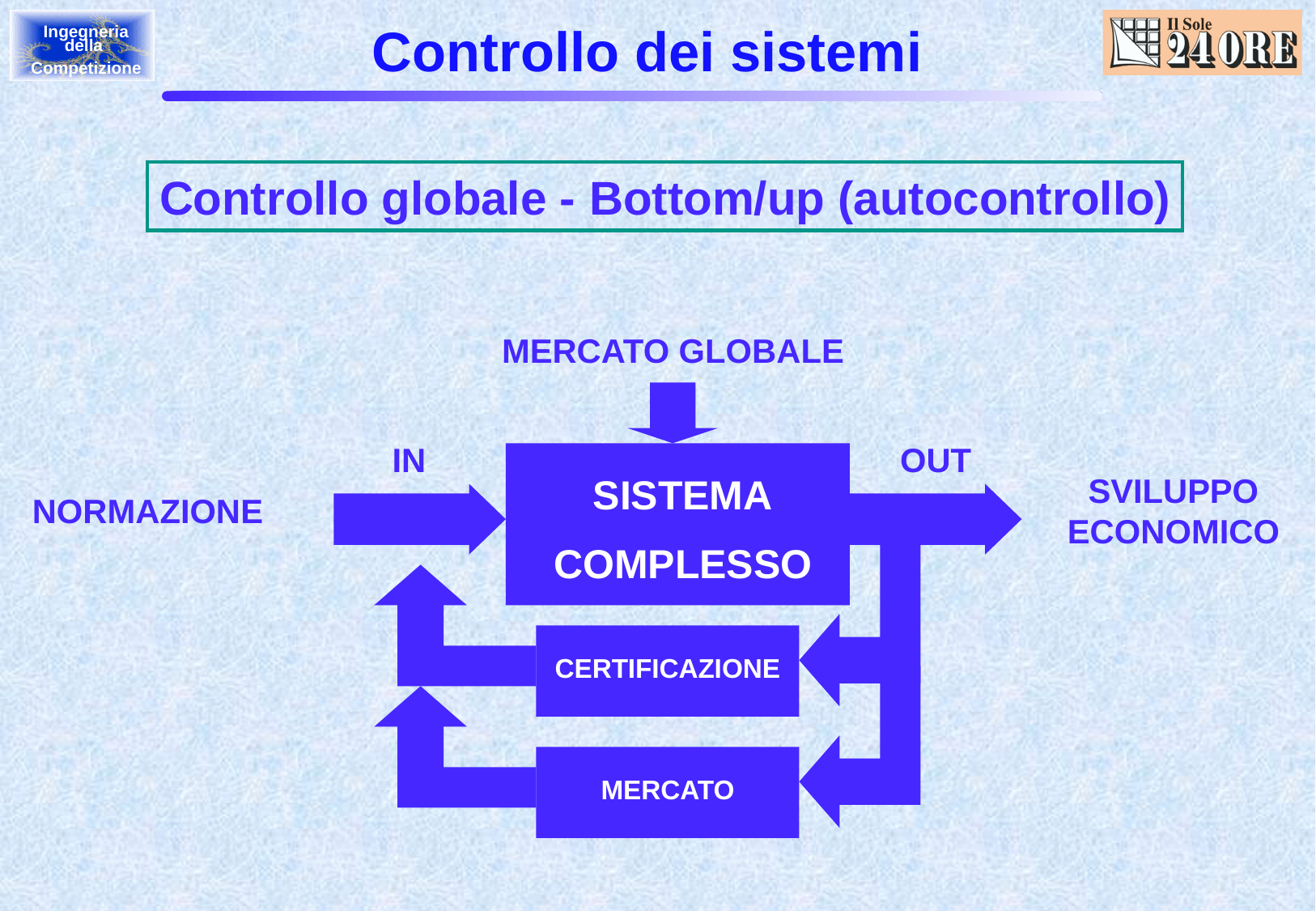

# Controllo dei sistemi
Controllo globale - Bottom/up (autocontrollo)
MERCATO GLOBALE

IN
OUT

SISTEMA
COMPLESSO

SVILUPPO ECONOMICO
NORMAZIONE

CERTIFICAZIONE

MERCATO